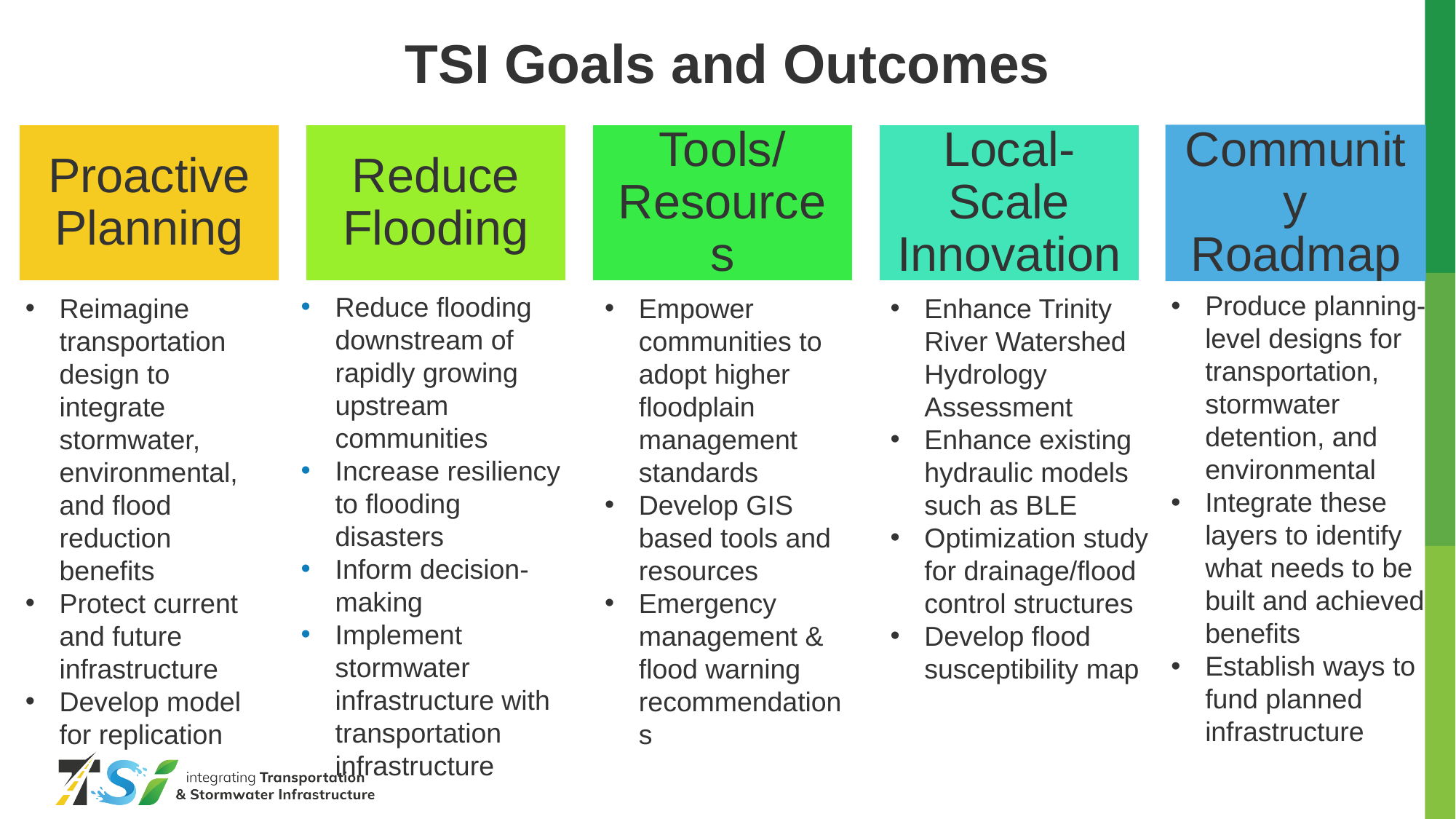

TSI Goals and Outcomes
Proactive Planning
Reduce Flooding
Tools/ Resources
Local-Scale Innovation
Community Roadmap
Produce planning-level designs for transportation, stormwater detention, and environmental
Integrate these layers to identify what needs to be built and achieved benefits
Establish ways to fund planned infrastructure
Reduce flooding downstream of rapidly growing upstream communities
Increase resiliency to flooding disasters
Inform decision-making
Implement stormwater infrastructure with transportation infrastructure

Reimagine transportation design to integrate stormwater, environmental, and flood reduction benefits
Protect current and future infrastructure
Develop model for replication
Empower communities to adopt higher floodplain management standards
Develop GIS based tools and resources
Emergency management & flood warning recommendations
Enhance Trinity River Watershed Hydrology Assessment
Enhance existing hydraulic models such as BLE
Optimization study for drainage/flood control structures
Develop flood susceptibility map